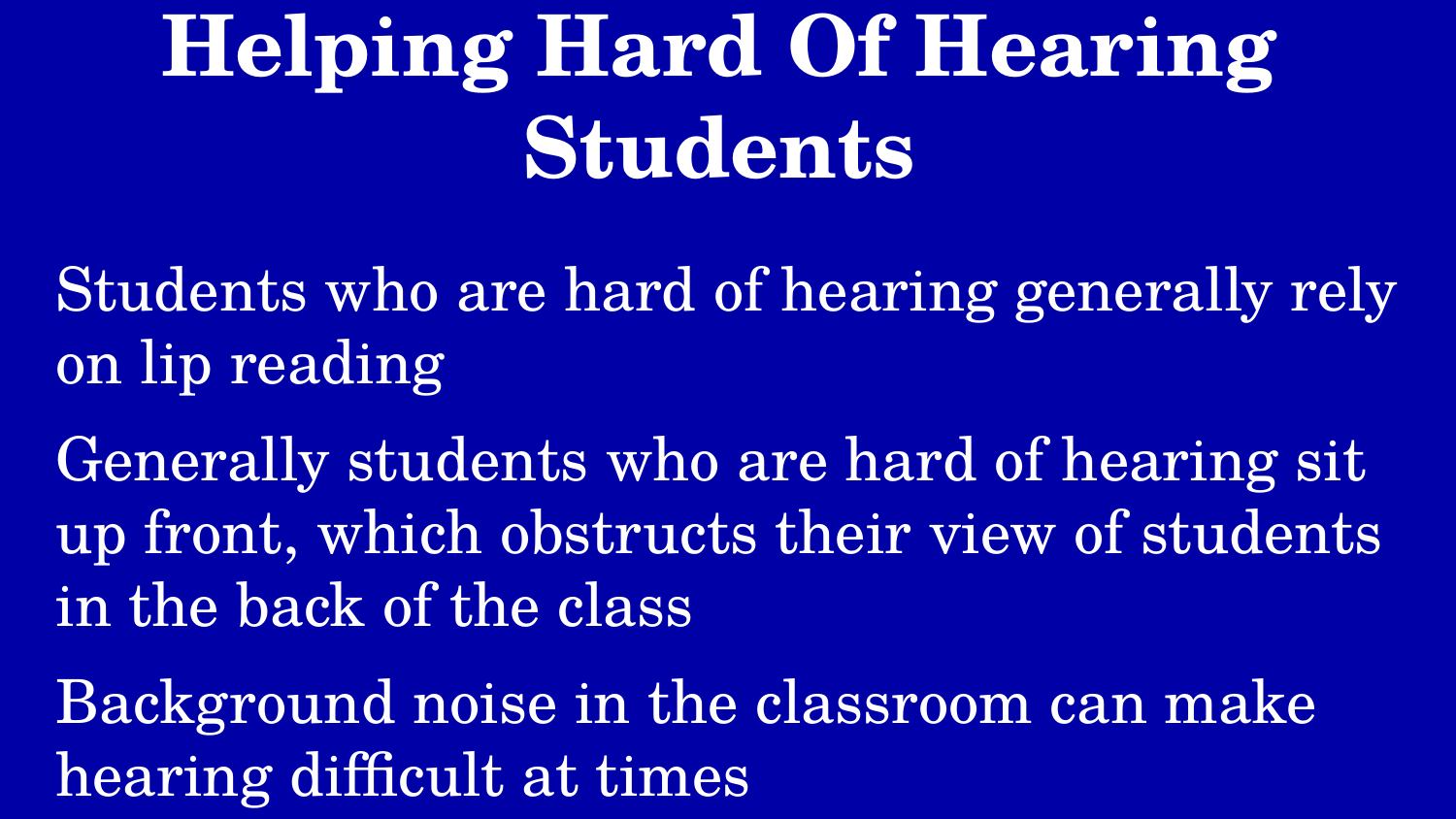

# Helping Hard Of Hearing Students
Students who are hard of hearing generally rely on lip reading

Generally students who are hard of hearing sit up front, which obstructs their view of students in the back of the class

Background noise in the classroom can make hearing difficult at times